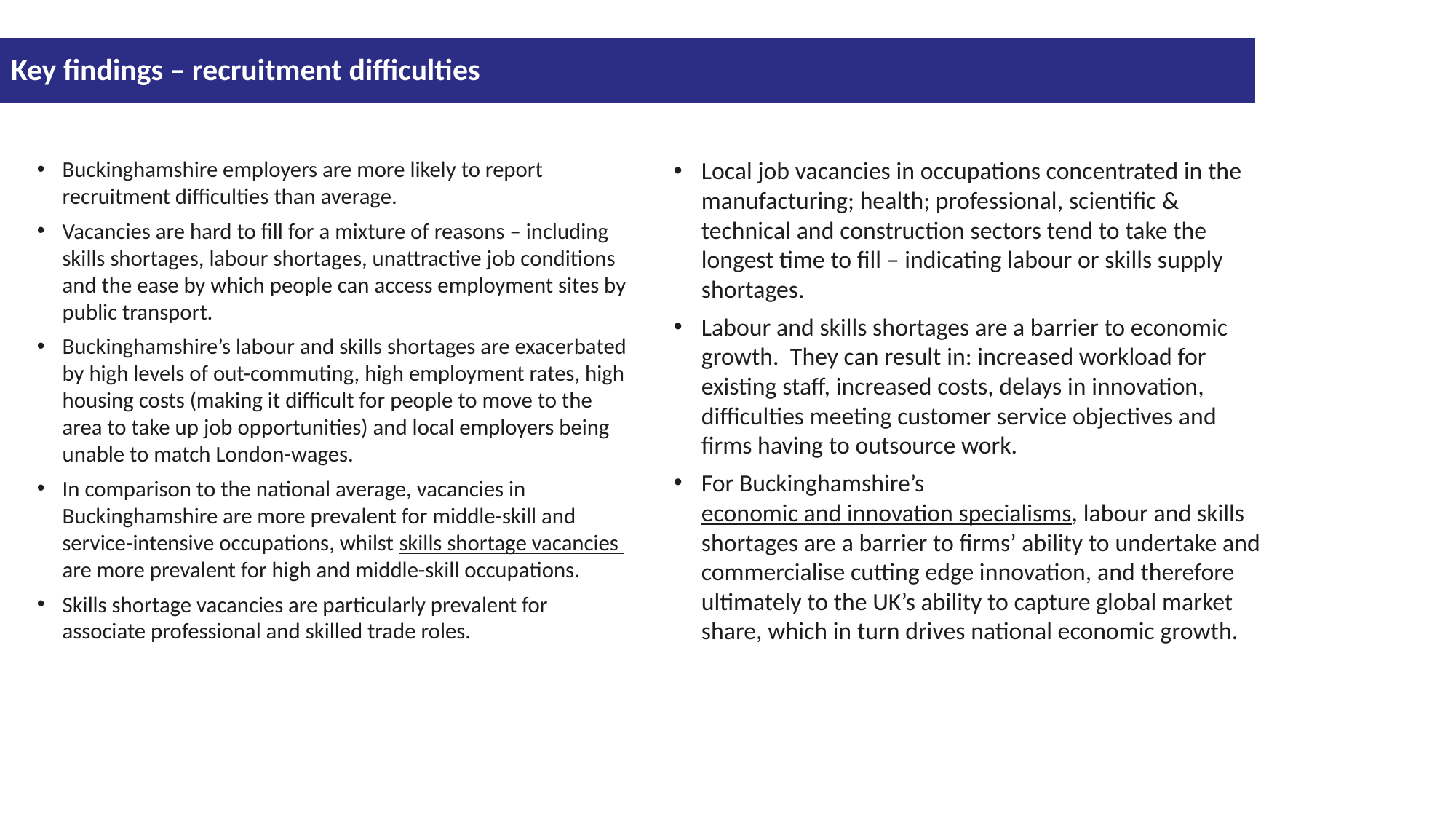

Key findings – recruitment difficulties
Buckinghamshire employers are more likely to report recruitment difficulties than average.
Vacancies are hard to fill for a mixture of reasons – including skills shortages, labour shortages, unattractive job conditions and the ease by which people can access employment sites by public transport.
Buckinghamshire’s labour and skills shortages are exacerbated by high levels of out-commuting, high employment rates, high housing costs (making it difficult for people to move to the area to take up job opportunities) and local employers being unable to match London-wages.
In comparison to the national average, vacancies in Buckinghamshire are more prevalent for middle-skill and service-intensive occupations, whilst skills shortage vacancies are more prevalent for high and middle-skill occupations.
Skills shortage vacancies are particularly prevalent for associate professional and skilled trade roles.

Local job vacancies in occupations concentrated in the manufacturing; health; professional, scientific & technical and construction sectors tend to take the longest time to fill – indicating labour or skills supply shortages.
Labour and skills shortages are a barrier to economic growth.  They can result in: increased workload for existing staff, increased costs, delays in innovation, difficulties meeting customer service objectives and firms having to outsource work.
For Buckinghamshire’s economic and innovation specialisms, labour and skills shortages are a barrier to firms’ ability to undertake and commercialise cutting edge innovation, and therefore ultimately to the UK’s ability to capture global market share, which in turn drives national economic growth.